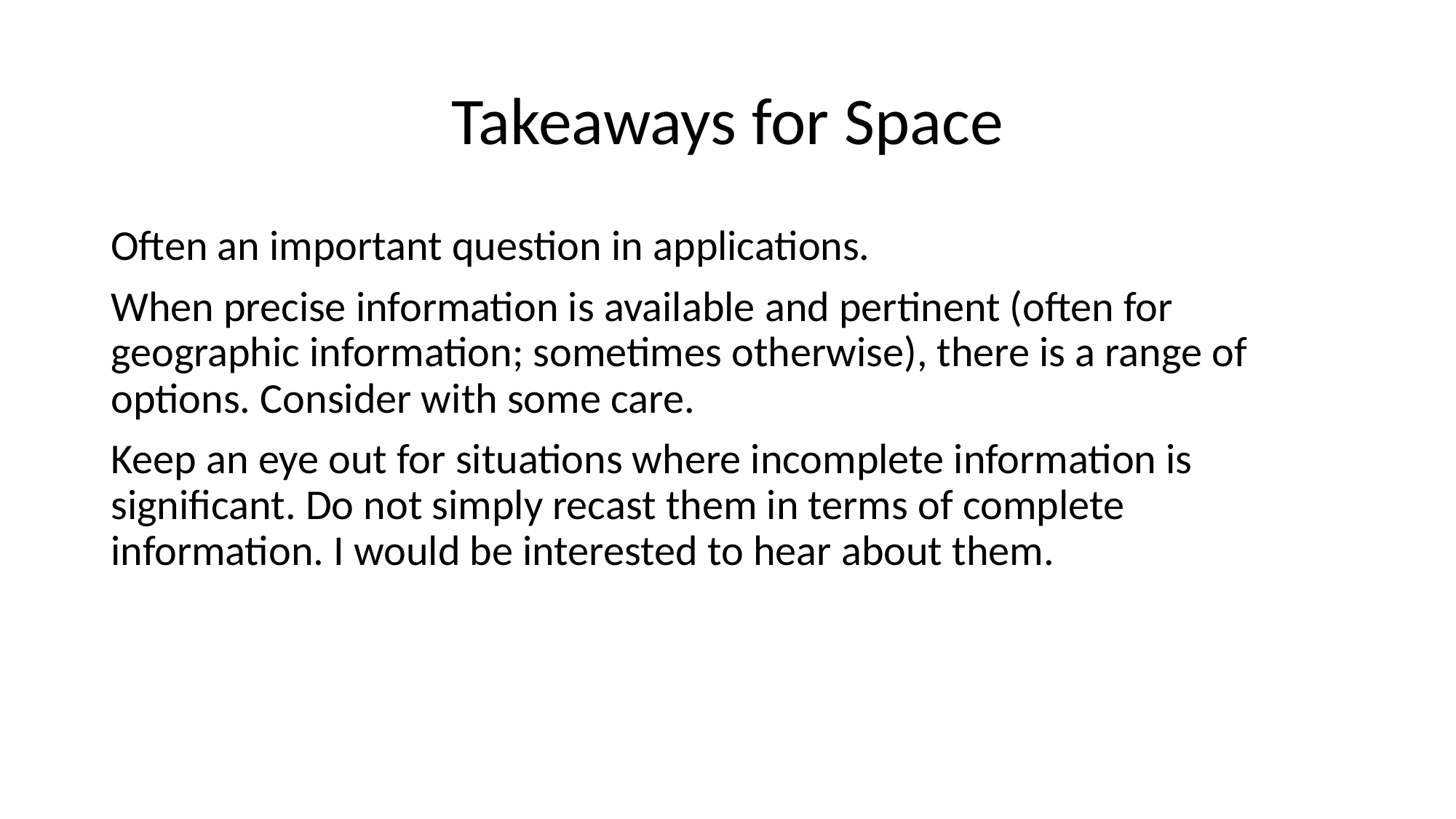

# Takeaways for Space
Often an important question in applications.
When precise information is available and pertinent (often for geographic information; sometimes otherwise), there is a range of options. Consider with some care.
Keep an eye out for situations where incomplete information is significant. Do not simply recast them in terms of complete information. I would be interested to hear about them.